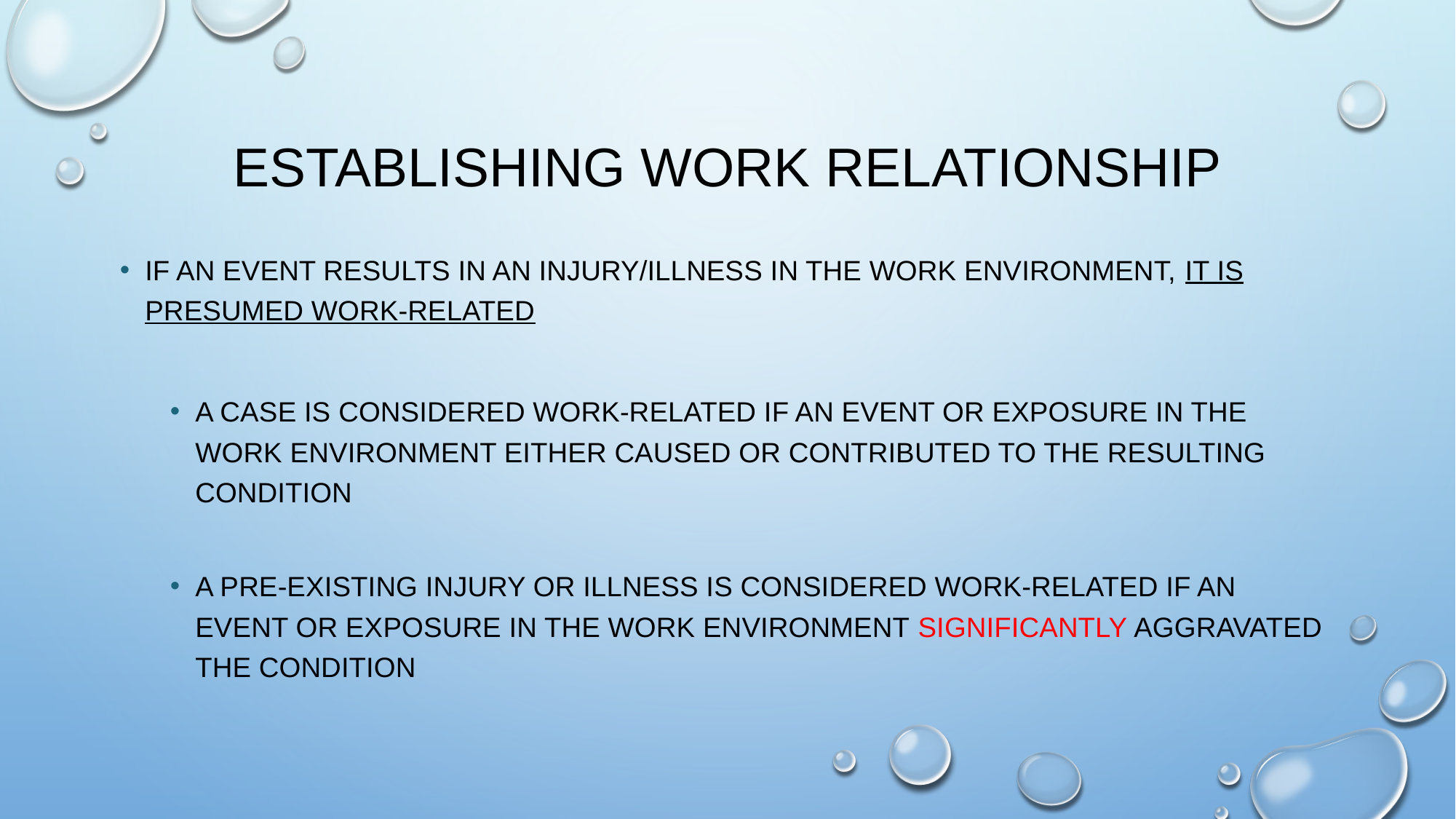

# Establishing Work Relationship
If an event results in an injury/illness in the work environment, it is presumed work-related

A case is considered work-related if an event or exposure in the work environment either caused or contributed to the resulting condition

A pre-existing injury or illness is considered work-related if an event or exposure in the work environment SIGNIFICANTLY aggravated the condition